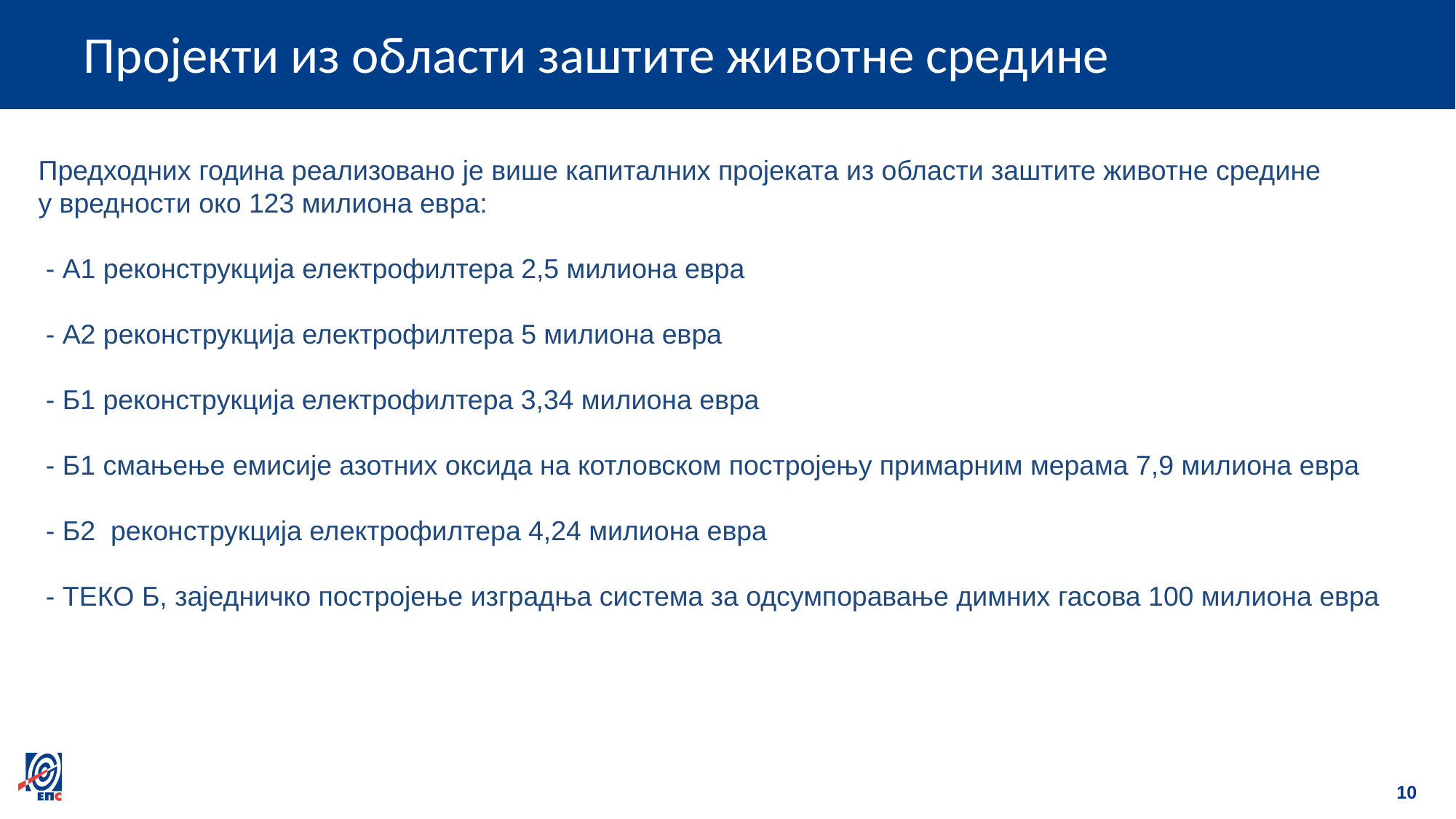

# Пројекти из области заштите животне средине
Предходних година реализовано је више капиталних пројеката из области заштите животне средине
у вредности око 123 милиона евра:

 - А1 реконструкција електрофилтера 2,5 милиона евра

 - А2 реконструкција електрофилтера 5 милиона евра

 - Б1 реконструкција електрофилтера 3,34 милиона евра

 - Б1 смањење емисије азотних оксида на котловском постројењу примарним мерама 7,9 милиона евра

 - Б2  реконструкција електрофилтера 4,24 милиона евра

 - ТЕКО Б, заједничко постројење изградња система за одсумпоравање димних гасова 100 милиона евра